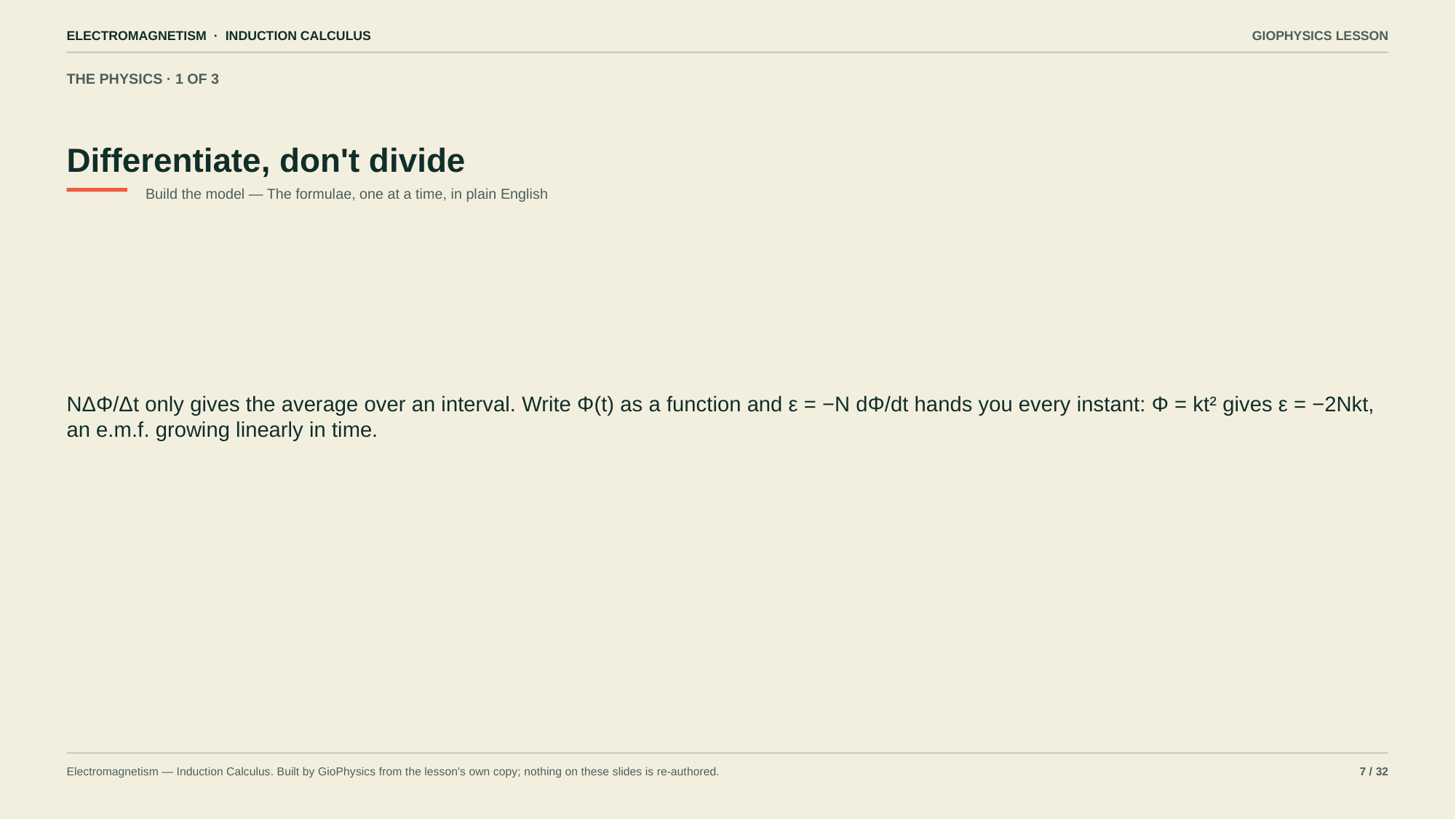

ELECTROMAGNETISM  ·  INDUCTION CALCULUS
GIOPHYSICS LESSON

THE PHYSICS · 1 OF 3
Differentiate, don't divide
Build the model — The formulae, one at a time, in plain English

NΔΦ/Δt only gives the average over an interval. Write Φ(t) as a function and ε = −N dΦ/dt hands you every instant: Φ = kt² gives ε = −2Nkt, an e.m.f. growing linearly in time.

Electromagnetism — Induction Calculus. Built by GioPhysics from the lesson's own copy; nothing on these slides is re-authored.
7 / 32